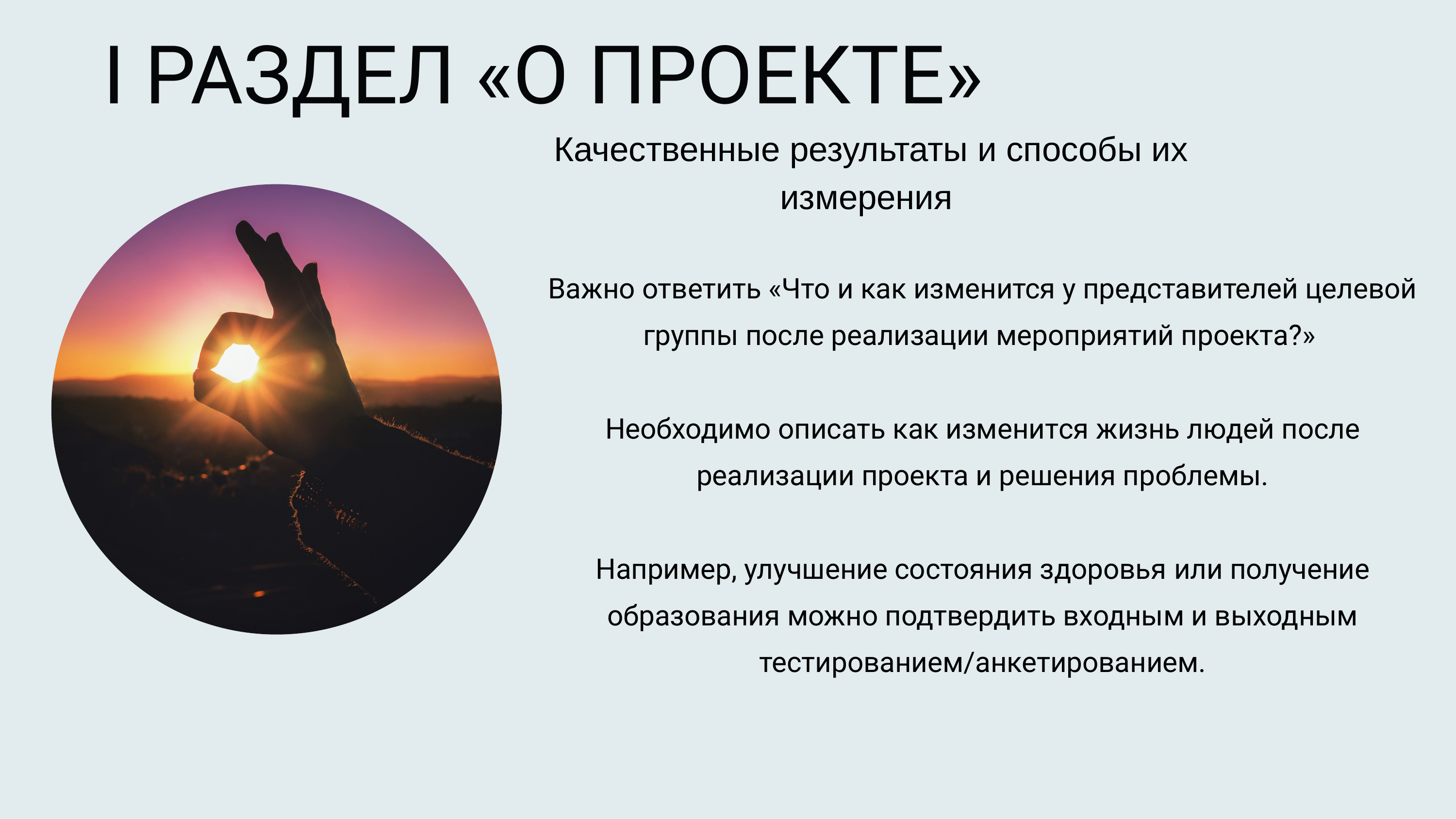

I РАЗДЕЛ «О ПРОЕКТЕ»
Качественные результаты и способы их измерения

Важно ответить «Что и как изменится у представителей целевой группы после реализации мероприятий проекта?»

Необходимо описать как изменится жизнь людей после реализации проекта и решения проблемы.

Например, улучшение состояния здоровья или получение образования можно подтвердить входным и выходным тестированием/анкетированием.